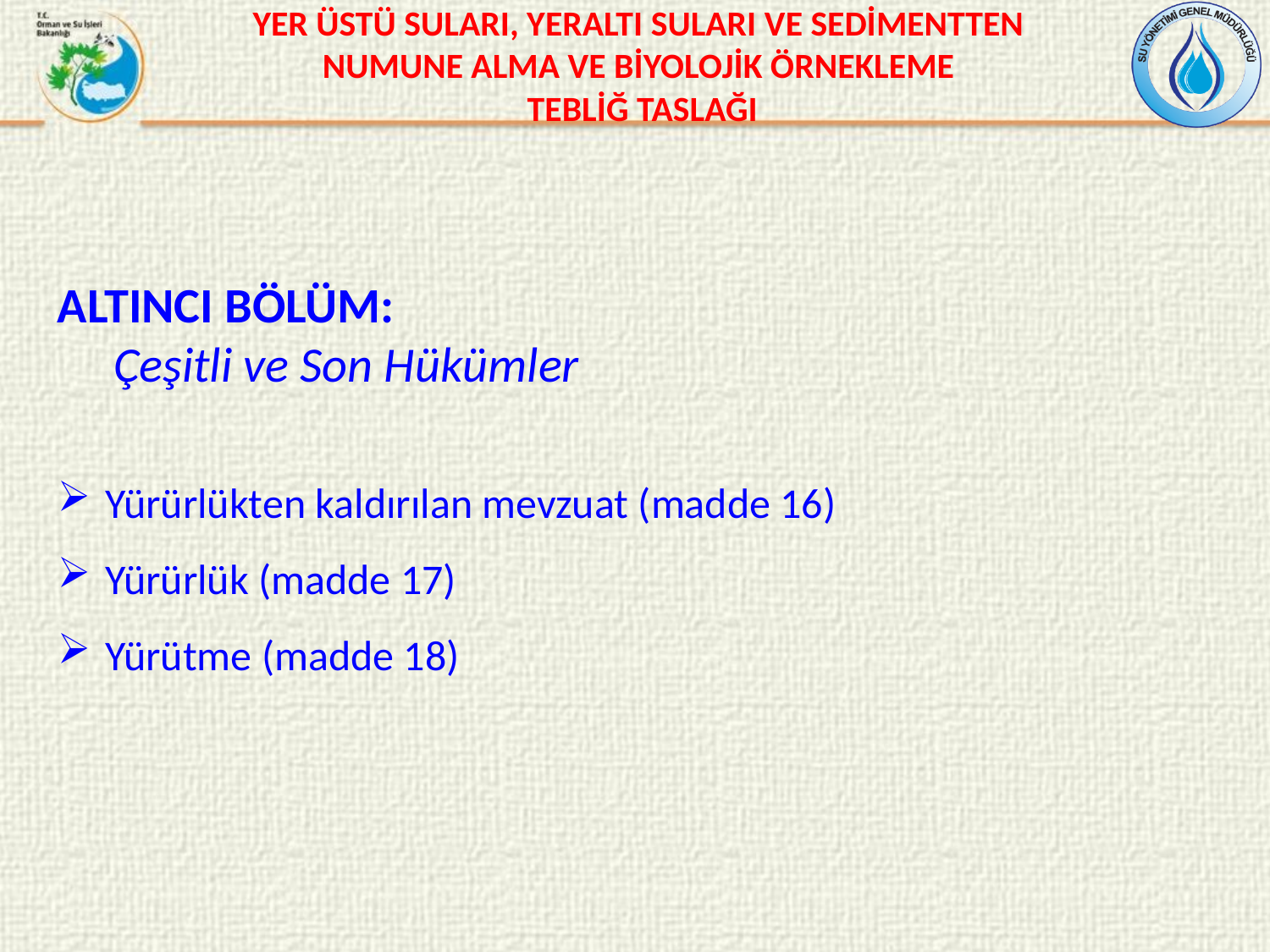

YER ÜSTÜ SULARI, YERALTI SULARI VE SEDİMENTTEN
NUMUNE ALMA VE BİYOLOJİK ÖRNEKLEME
TEBLİĞ TASLAĞI
ALTINCI BÖLÜM:
     Çeşitli ve Son Hükümler

Yürürlükten kaldırılan mevzuat (madde 16)
Yürürlük (madde 17)
Yürütme (madde 18)